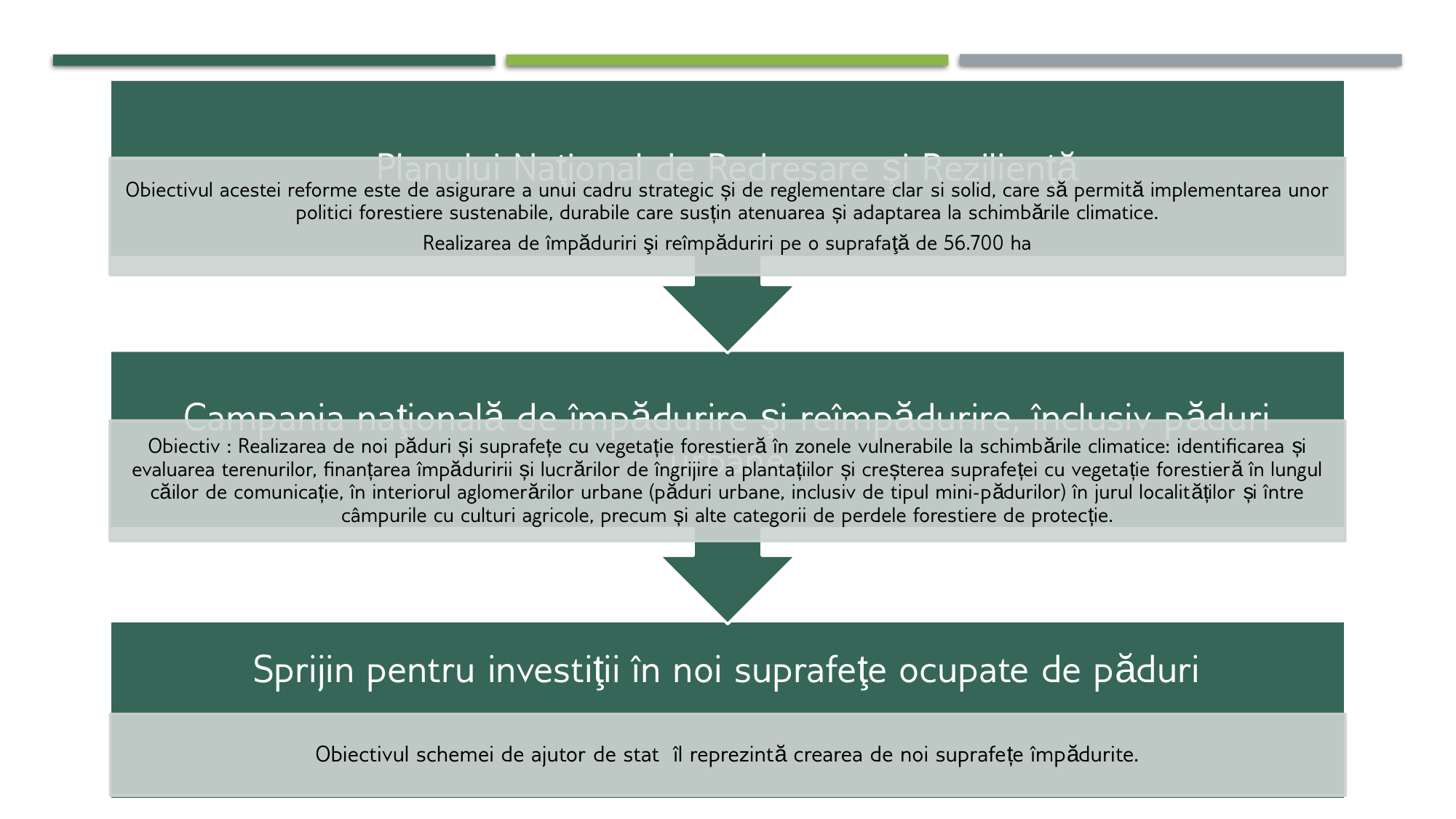

Sprijin pentru investiţii în noi suprafeţe ocupate de păduri
Obiectivul schemei de ajutor de stat  îl reprezintă crearea de noi suprafețe împădurite.
Campania naţională de împădurire şi reîmpădurire, înclusiv păduri urbane
Obiectiv : Realizarea de noi păduri și suprafețe cu vegetație forestieră în zonele vulnerabile la schimbările climatice: identificarea și evaluarea terenurilor, finanțarea împăduririi și lucrărilor de îngrijire a plantațiilor și creșterea suprafeței cu vegetație forestieră în lungul căilor de comunicație, în interiorul aglomerărilor urbane (păduri urbane, inclusiv de tipul mini-pădurilor) în jurul localităților și între câmpurile cu culturi agricole, precum și alte categorii de perdele forestiere de protecție.
Planului Naţional de Redresare şi Rezilienţă
Obiectivul acestei reforme este de asigurare a unui cadru strategic și de reglementare clar si solid, care să permită implementarea unor politici forestiere sustenabile, durabile care susțin atenuarea și adaptarea la schimbările climatice.
Realizarea de împăduriri şi reîmpăduriri pe o suprafaţă de 56.700 ha